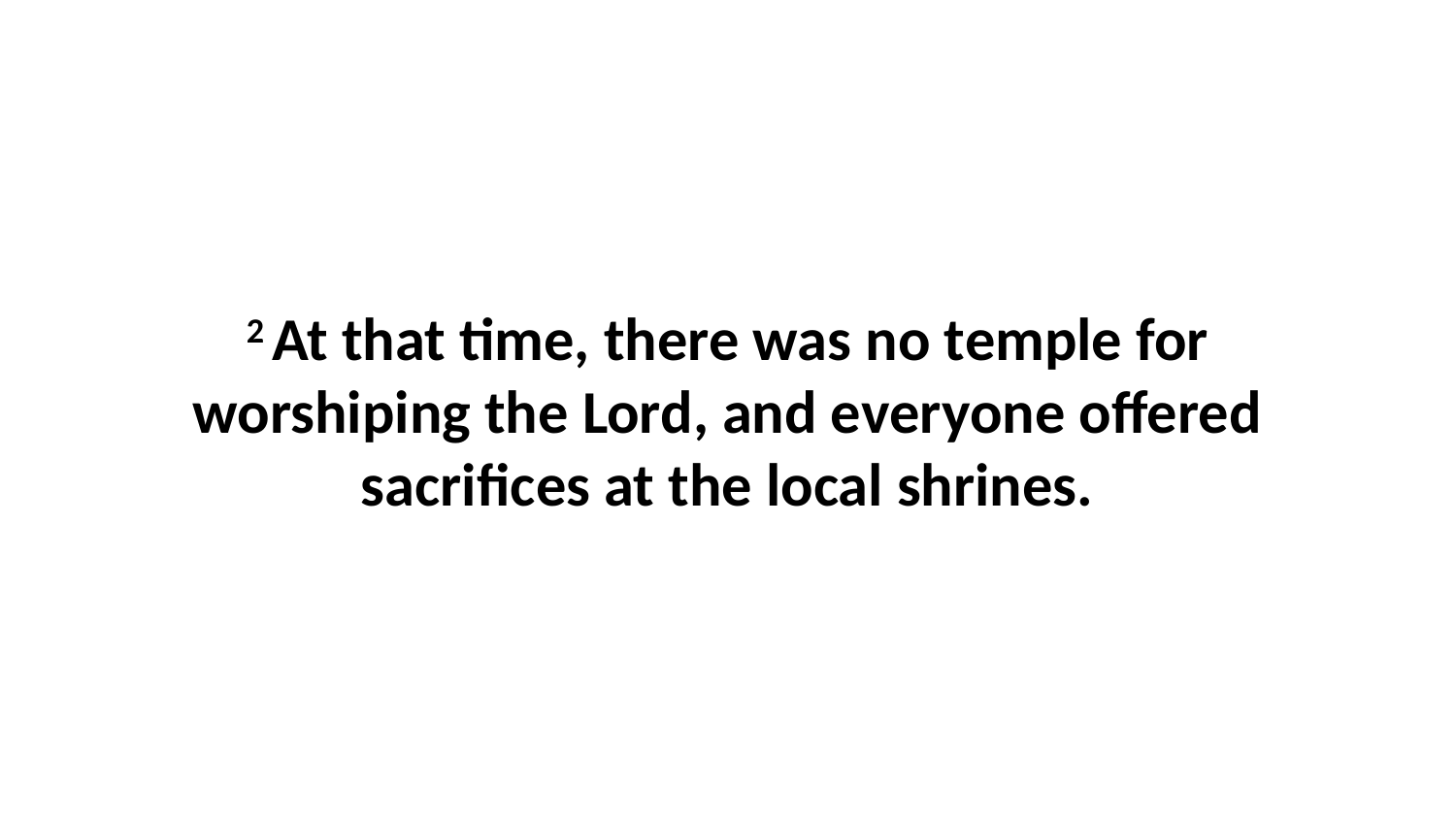

2 At that time, there was no temple for worshiping the Lord, and everyone offered sacrifices at the local shrines.